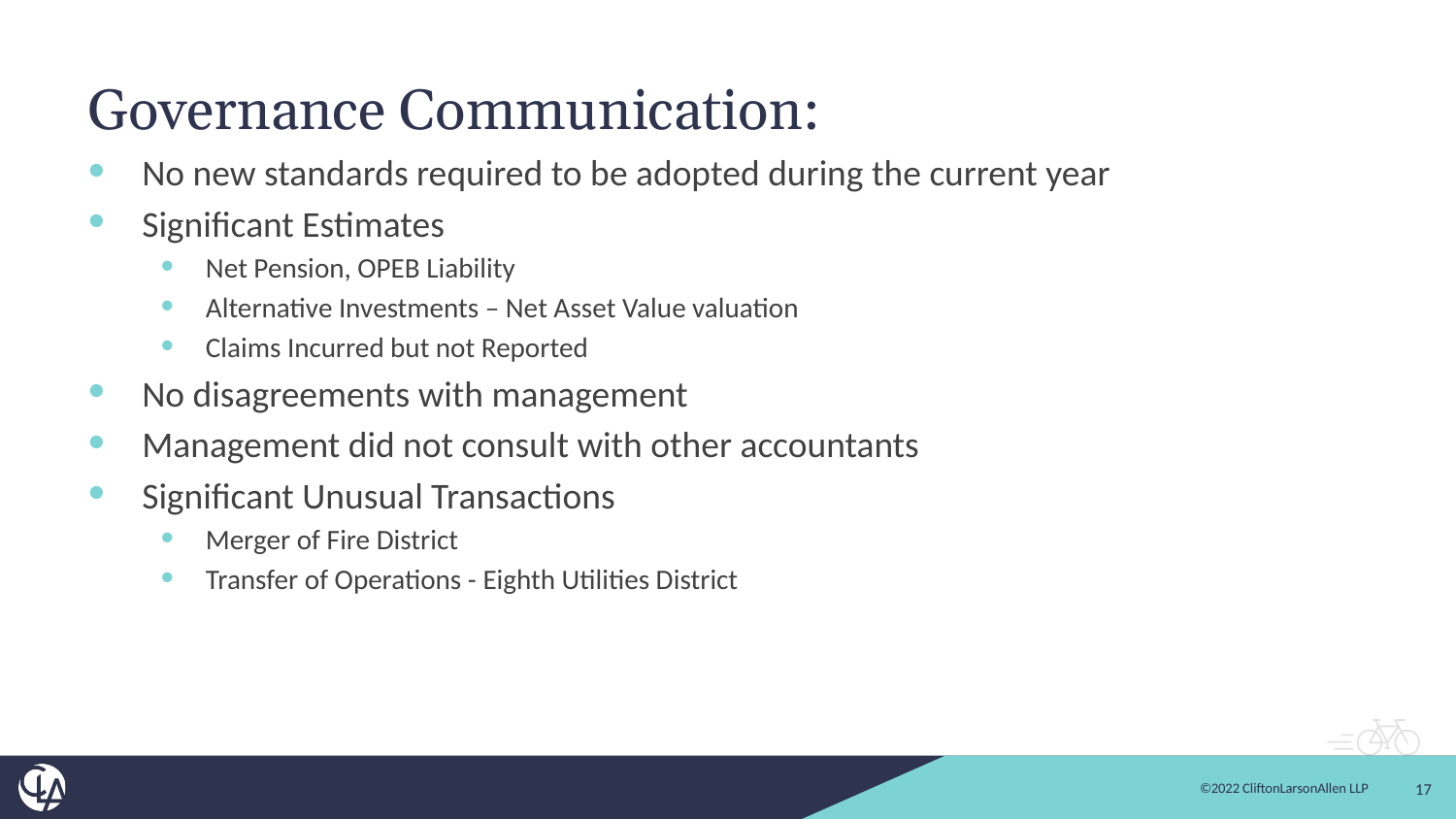

# Governance Communication:
No new standards required to be adopted during the current year
Significant Estimates
Net Pension, OPEB Liability
Alternative Investments – Net Asset Value valuation
Claims Incurred but not Reported
No disagreements with management
Management did not consult with other accountants
Significant Unusual Transactions
Merger of Fire District
Transfer of Operations - Eighth Utilities District

17